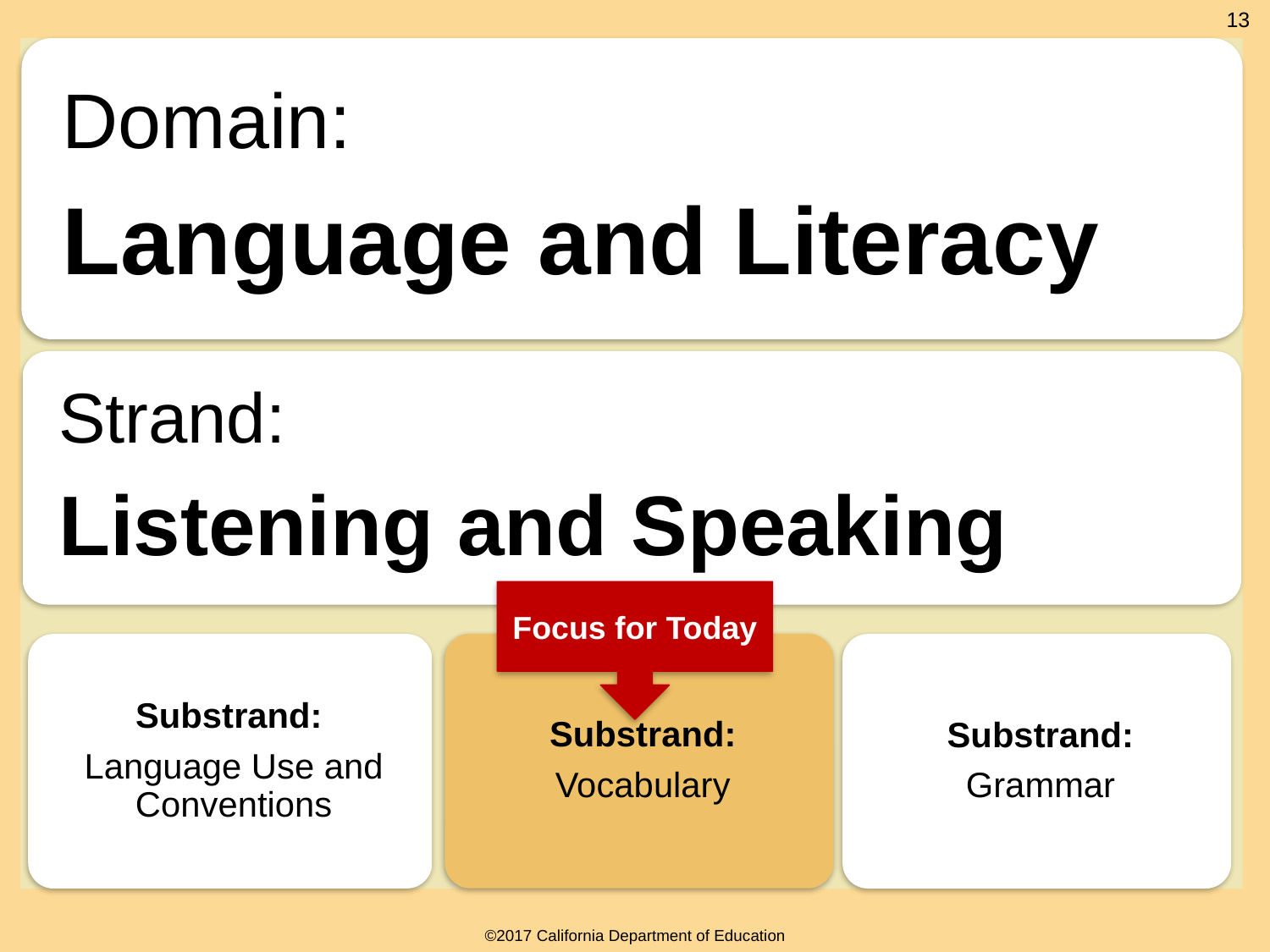

13
# Domain Organization
Domain:
Language and Literacy
Strand:
Listening and Speaking
Substrand:
Language Use and Conventions
Substrand:
Vocabulary
Substrand:
Grammar
Domain: Language and Literacy
Strand: Reading
Substrand: Comprehension and Analysis of Age Appropriate Text
Focus for Today